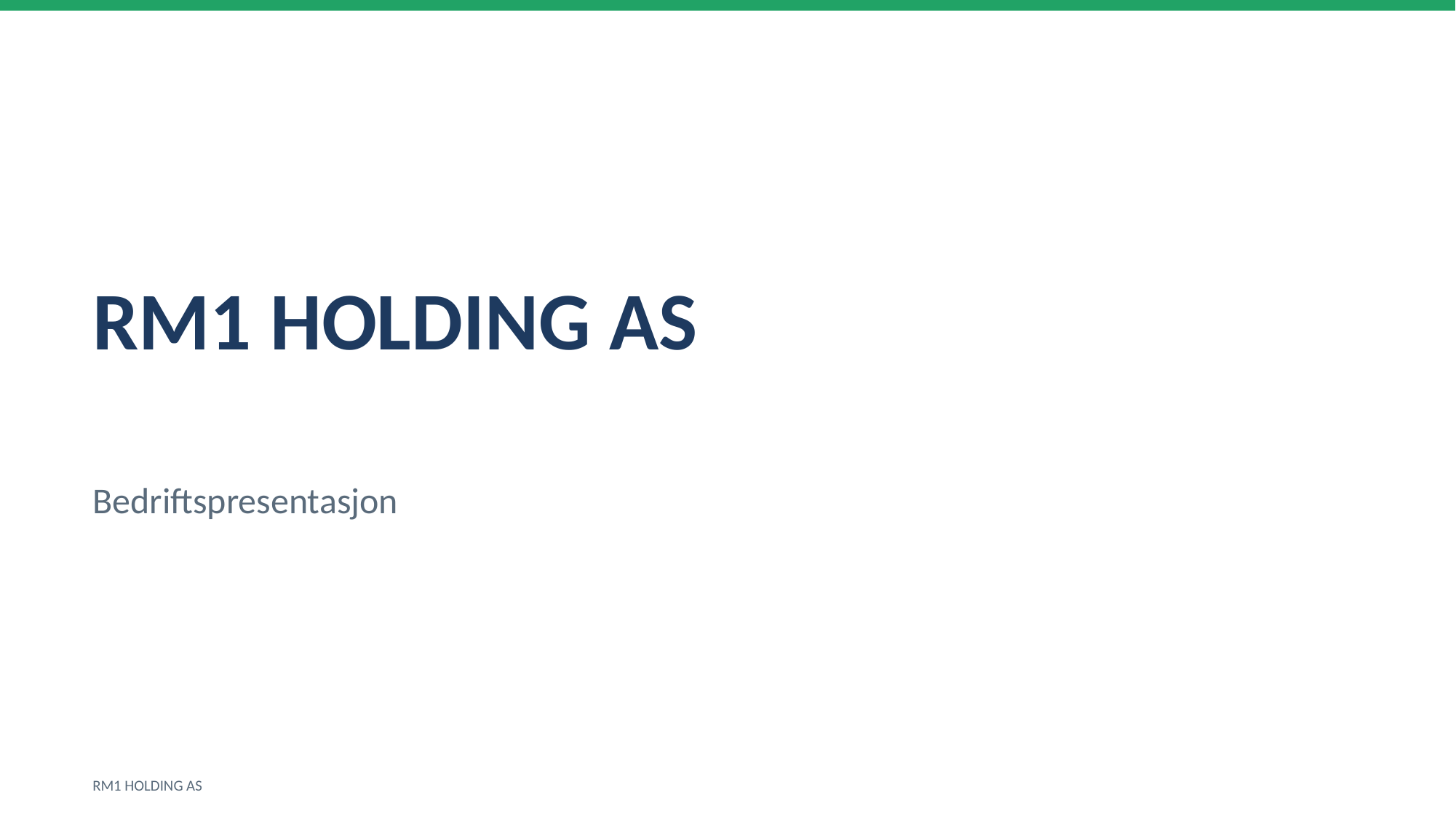

RM1 HOLDING AS
Bedriftspresentasjon
RM1 HOLDING AS